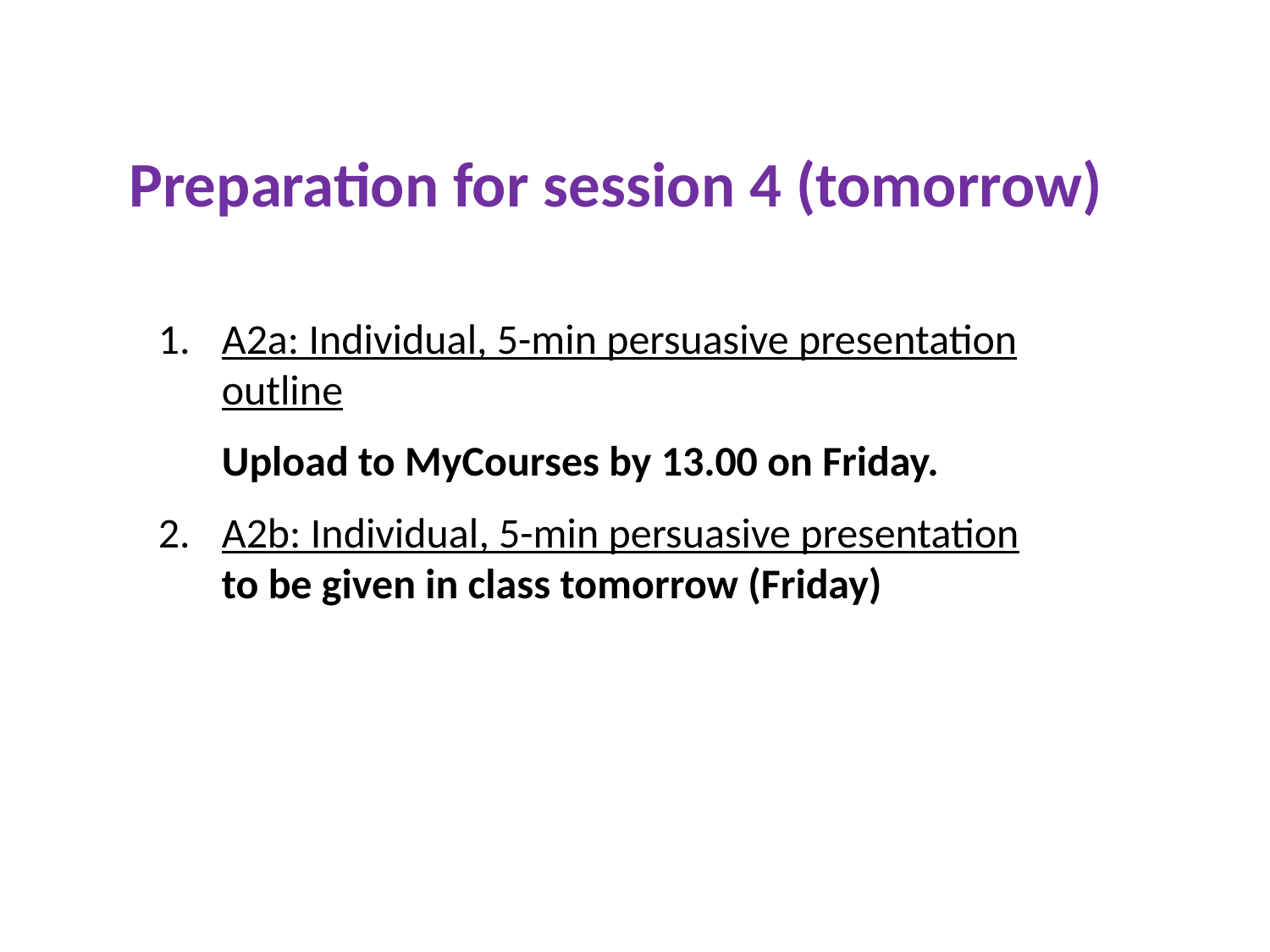

# Preparation for session 4 (tomorrow)
A2a: Individual, 5-min persuasive presentation outline
Upload to MyCourses by 13.00 on Friday.
A2b: Individual, 5-min persuasive presentation to be given in class tomorrow (Friday)